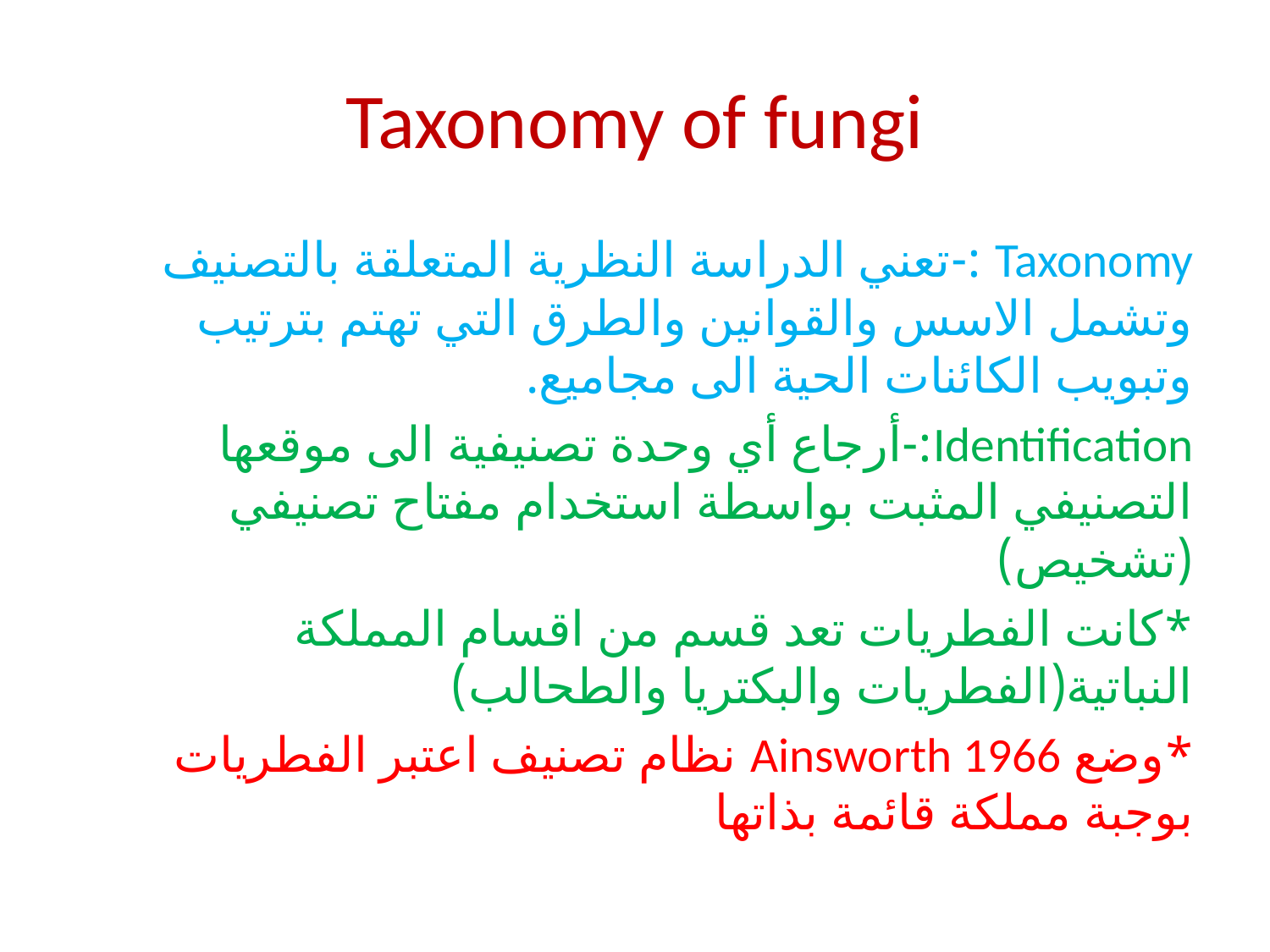

# Taxonomy of fungi
Taxonomy :-تعني الدراسة النظرية المتعلقة بالتصنيف وتشمل الاسس والقوانين والطرق التي تهتم بترتيب وتبويب الكائنات الحية الى مجاميع.
Identification:-أرجاع أي وحدة تصنيفية الى موقعها التصنيفي المثبت بواسطة استخدام مفتاح تصنيفي (تشخيص)
*كانت الفطريات تعد قسم من اقسام المملكة النباتية(الفطريات والبكتريا والطحالب)
*وضع Ainsworth 1966 نظام تصنيف اعتبر الفطريات بوجبة مملكة قائمة بذاتها